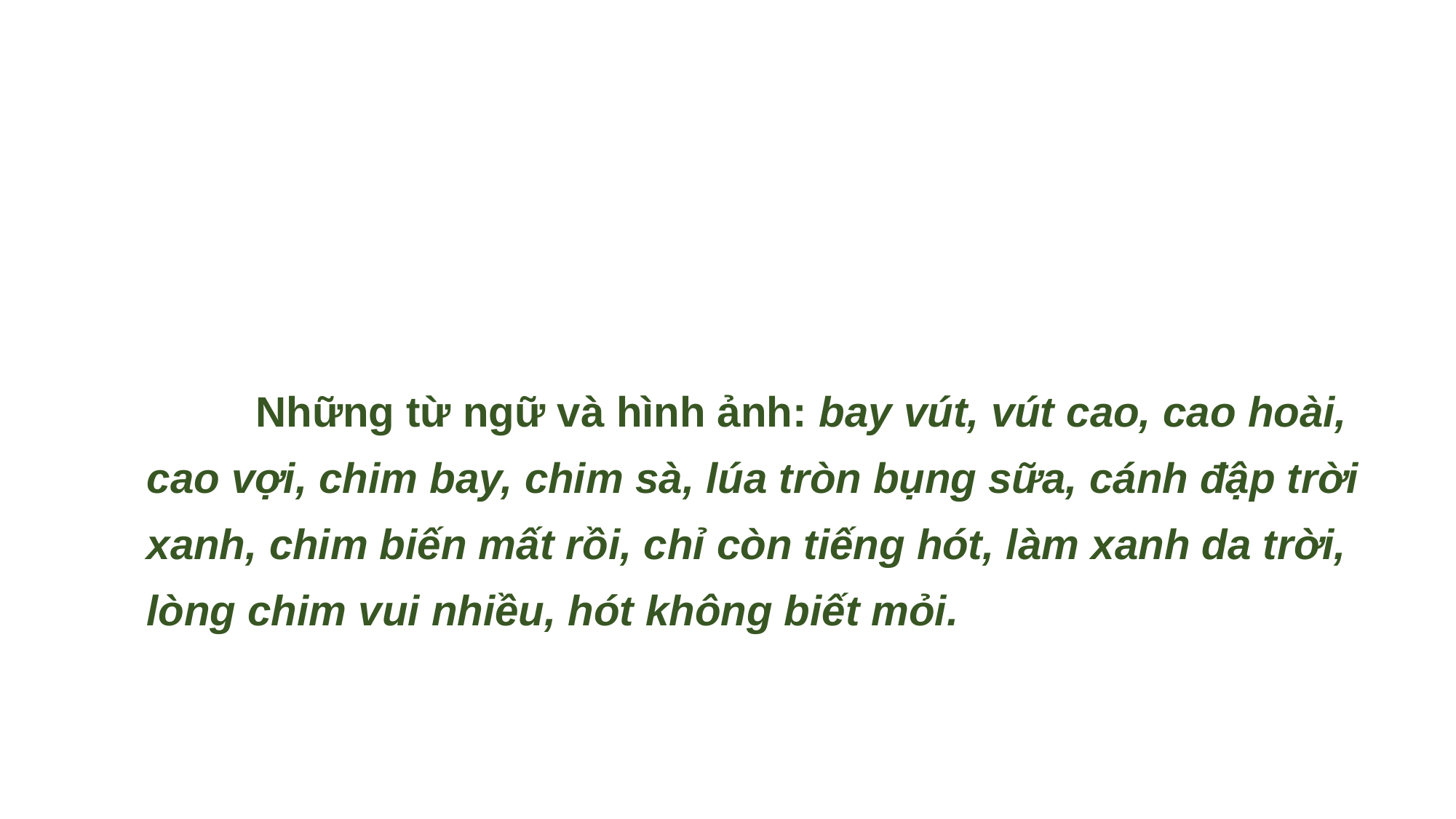

Những từ ngữ và hình ảnh: bay vút, vút cao, cao hoài, cao vợi, chim bay, chim sà, lúa tròn bụng sữa, cánh đập trời xanh, chim biến mất rồi, chỉ còn tiếng hót, làm xanh da trời, lòng chim vui nhiều, hót không biết mỏi.